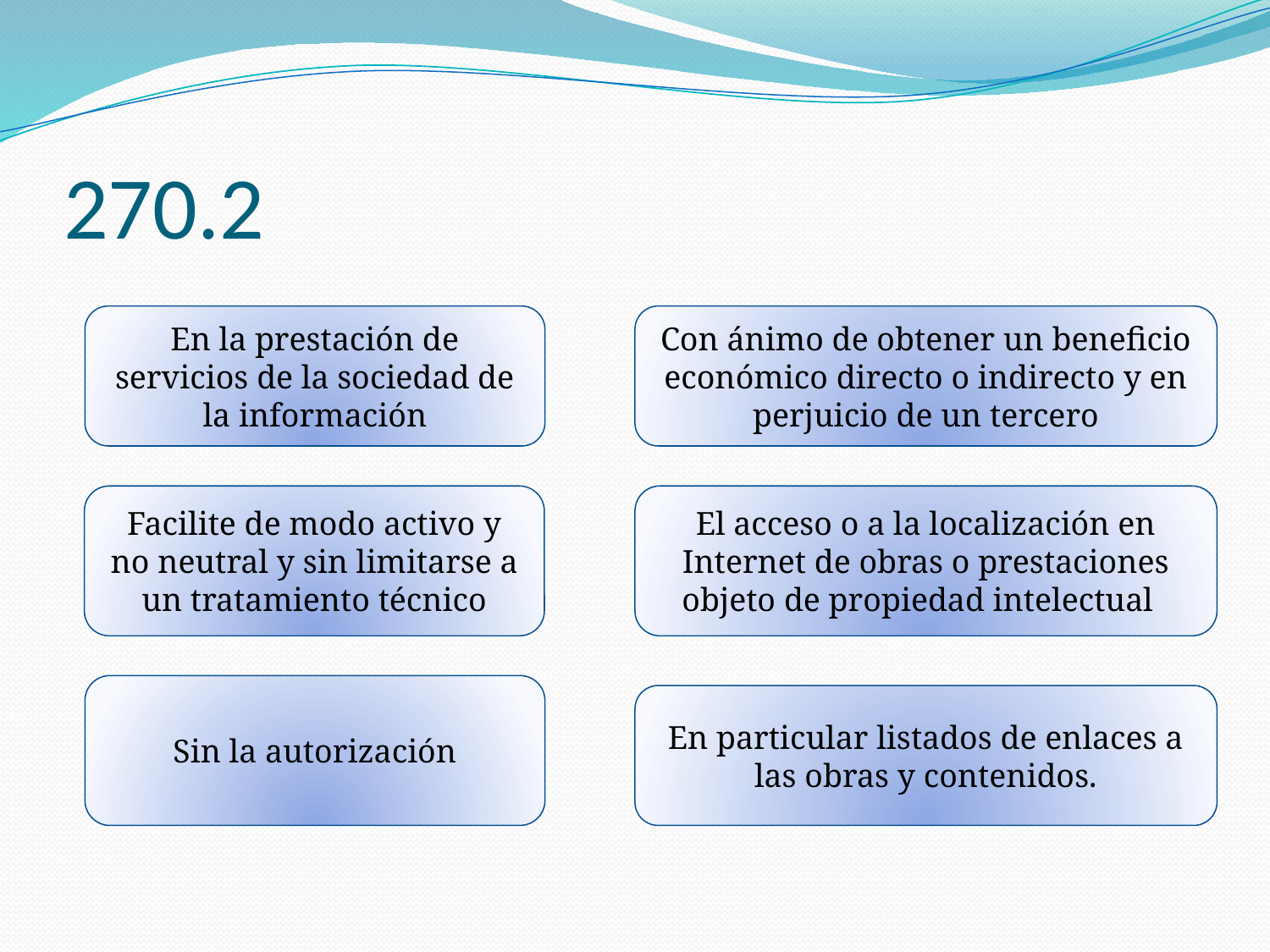

# 270.2
En la prestación de servicios de la sociedad de la información
Con ánimo de obtener un beneficio económico directo o indirecto y en perjuicio de un tercero
Facilite de modo activo y no neutral y sin limitarse a un tratamiento técnico
El acceso o a la localización en Internet de obras o prestaciones objeto de propiedad intelectual
Sin la autorización
En particular listados de enlaces a las obras y contenidos.